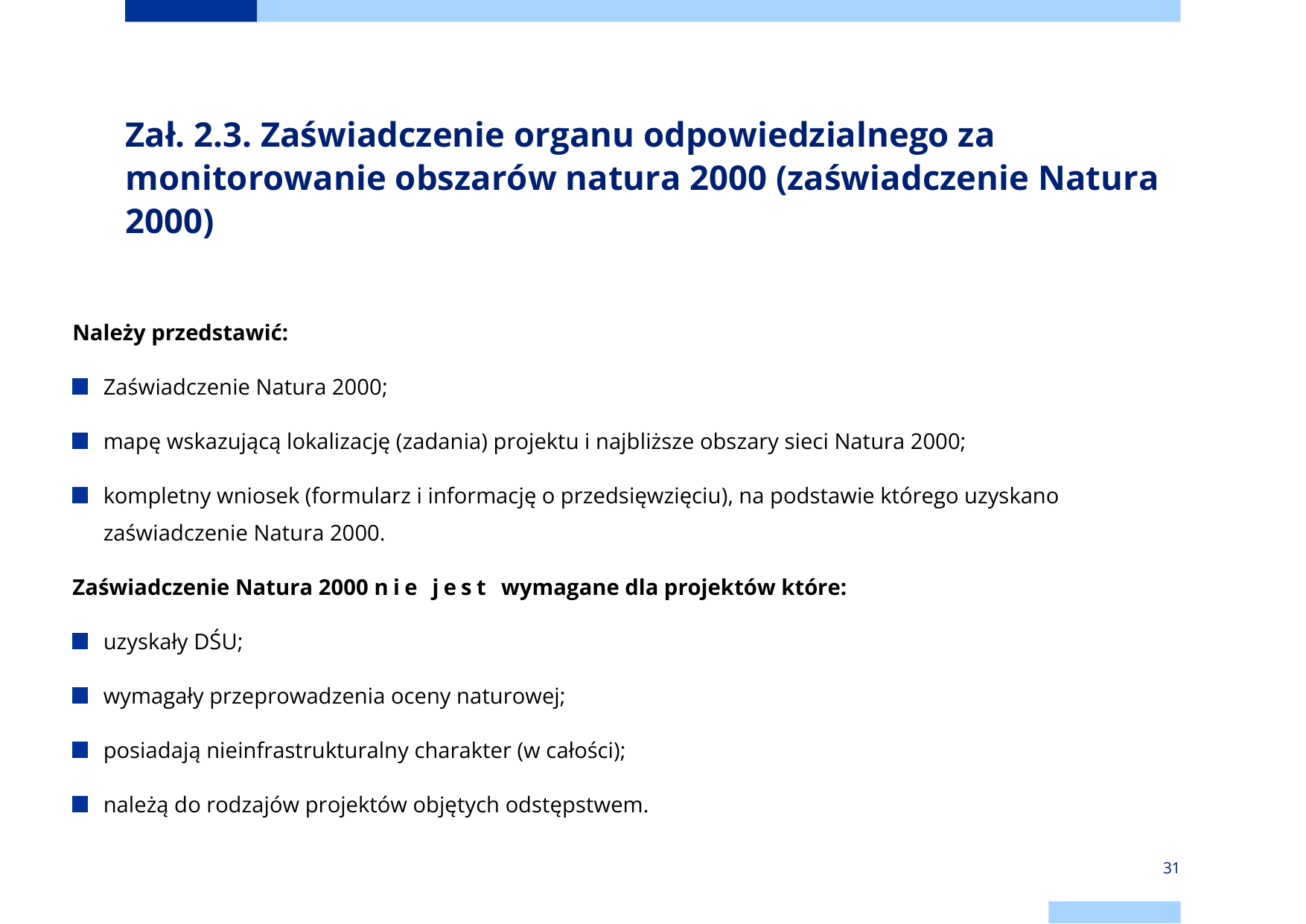

# Zał. 2.3. Zaświadczenie organu odpowiedzialnego za monitorowanie obszarów natura 2000 (zaświadczenie Natura 2000)
Należy przedstawić:
Zaświadczenie Natura 2000;
mapę wskazującą lokalizację (zadania) projektu i najbliższe obszary sieci Natura 2000;
kompletny wniosek (formularz i informację o przedsięwzięciu), na podstawie którego uzyskano zaświadczenie Natura 2000.
Zaświadczenie Natura 2000 nie jest wymagane dla projektów które:
uzyskały DŚU;
wymagały przeprowadzenia oceny naturowej;
posiadają nieinfrastrukturalny charakter (w całości);
należą do rodzajów projektów objętych odstępstwem.

31